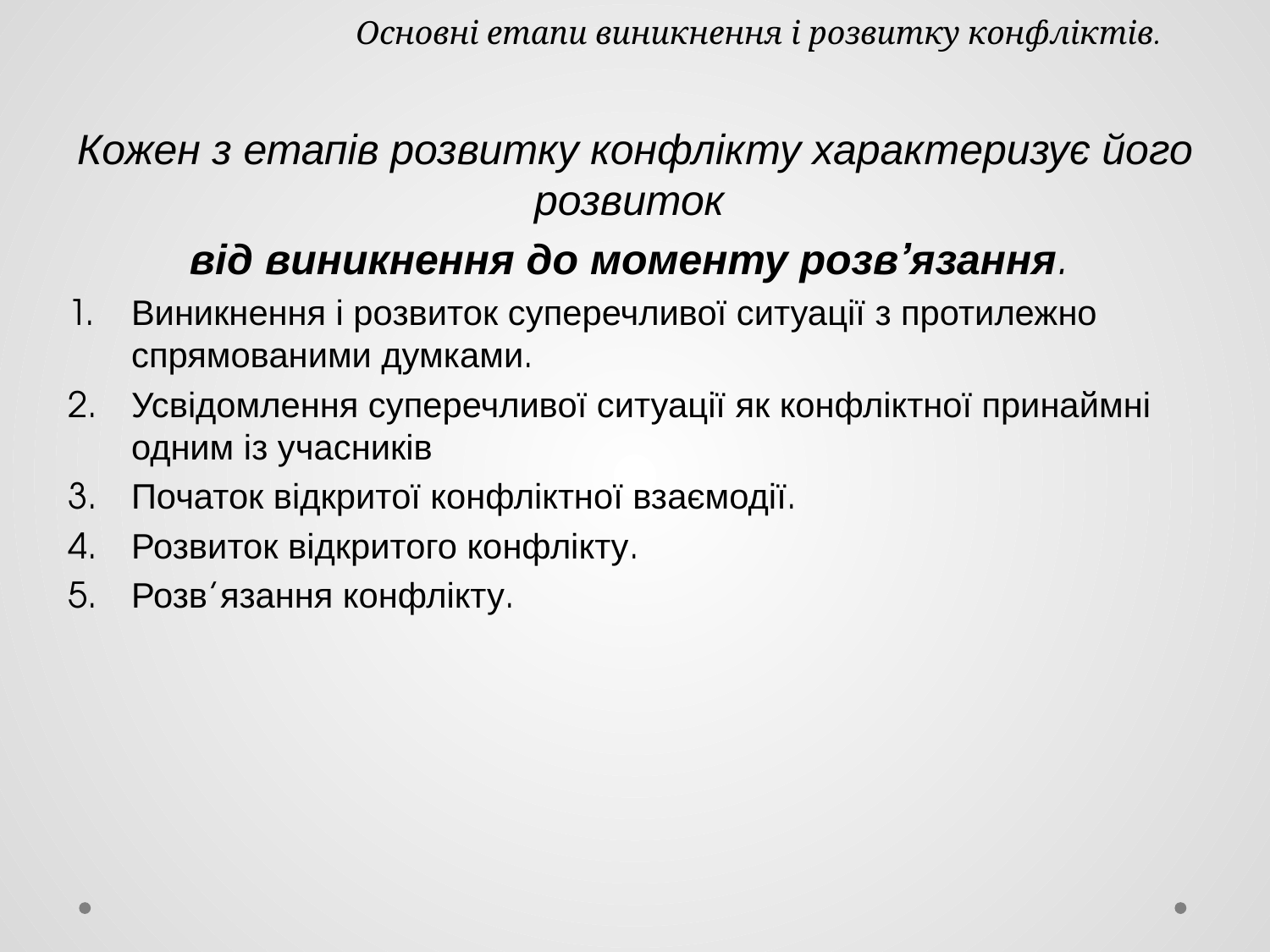

# Основні етапи виникнення і розвитку конфліктів.
Кожен з етапів розвитку конфлікту характеризує його розвиток
від виникнення до моменту розв’язання.
Виникнення і розвиток суперечливої ситуації з протилежно спрямованими думками.
Усвідомлення суперечливої ситуації як конфліктної принаймні одним із учасників
Початок відкритої конфліктної взаємодії.
Розвиток відкритого конфлікту.
Розв’язання конфлікту.